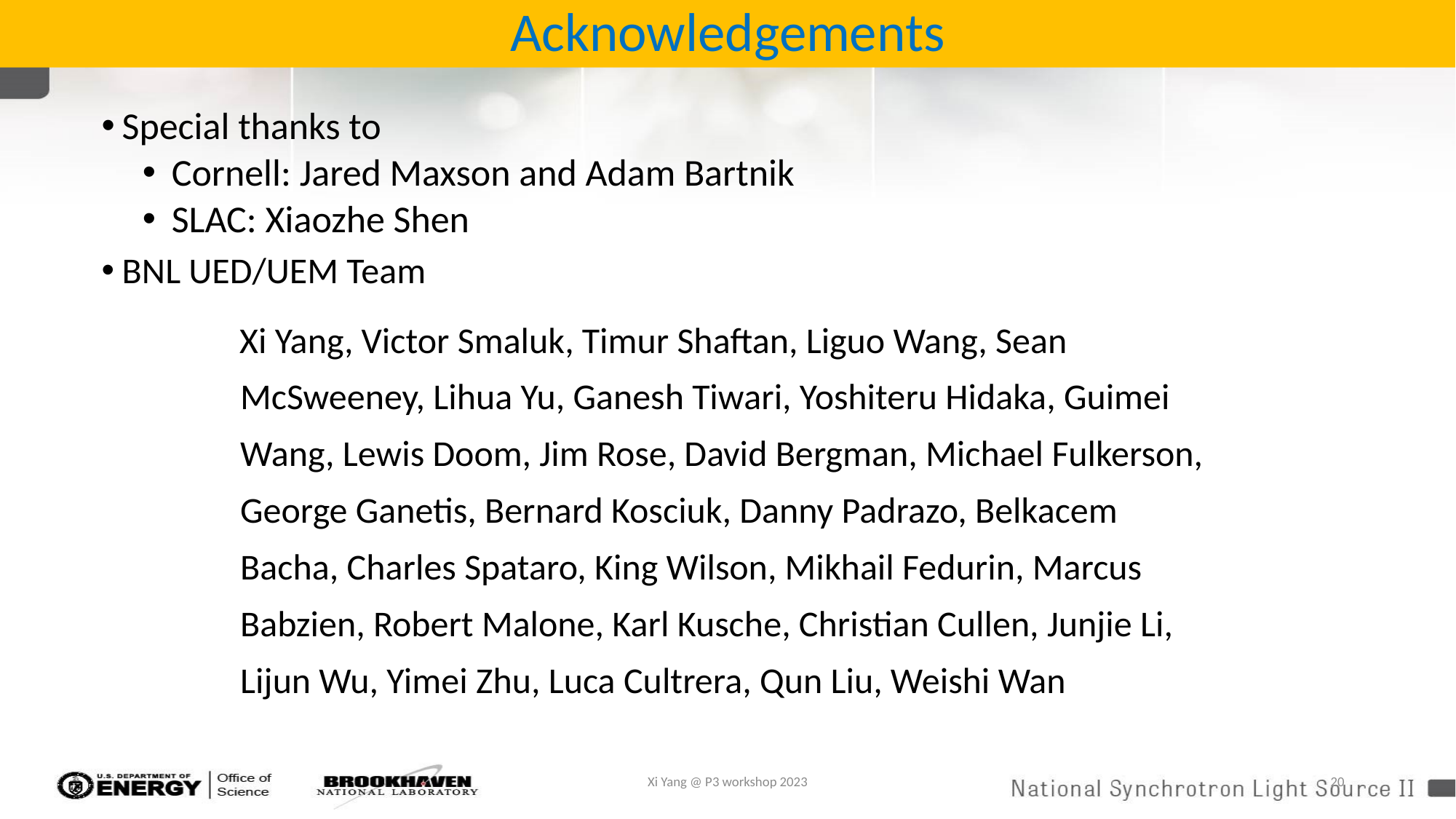

# Acknowledgements
Special thanks to
 Cornell: Jared Maxson and Adam Bartnik
 SLAC: Xiaozhe Shen
BNL UED/UEM Team

              Xi Yang, Victor Smaluk, Timur Shaftan, Liguo Wang, Sean McSweeney, Lihua Yu, Ganesh Tiwari, Yoshiteru Hidaka, Guimei Wang, Lewis Doom, Jim Rose, David Bergman, Michael Fulkerson, George Ganetis, Bernard Kosciuk, Danny Padrazo, Belkacem Bacha, Charles Spataro, King Wilson, Mikhail Fedurin, Marcus Babzien, Robert Malone, Karl Kusche, Christian Cullen, Junjie Li, Lijun Wu, Yimei Zhu, Luca Cultrera, Qun Liu, Weishi Wan
Xi Yang @ P3 workshop 2023
20